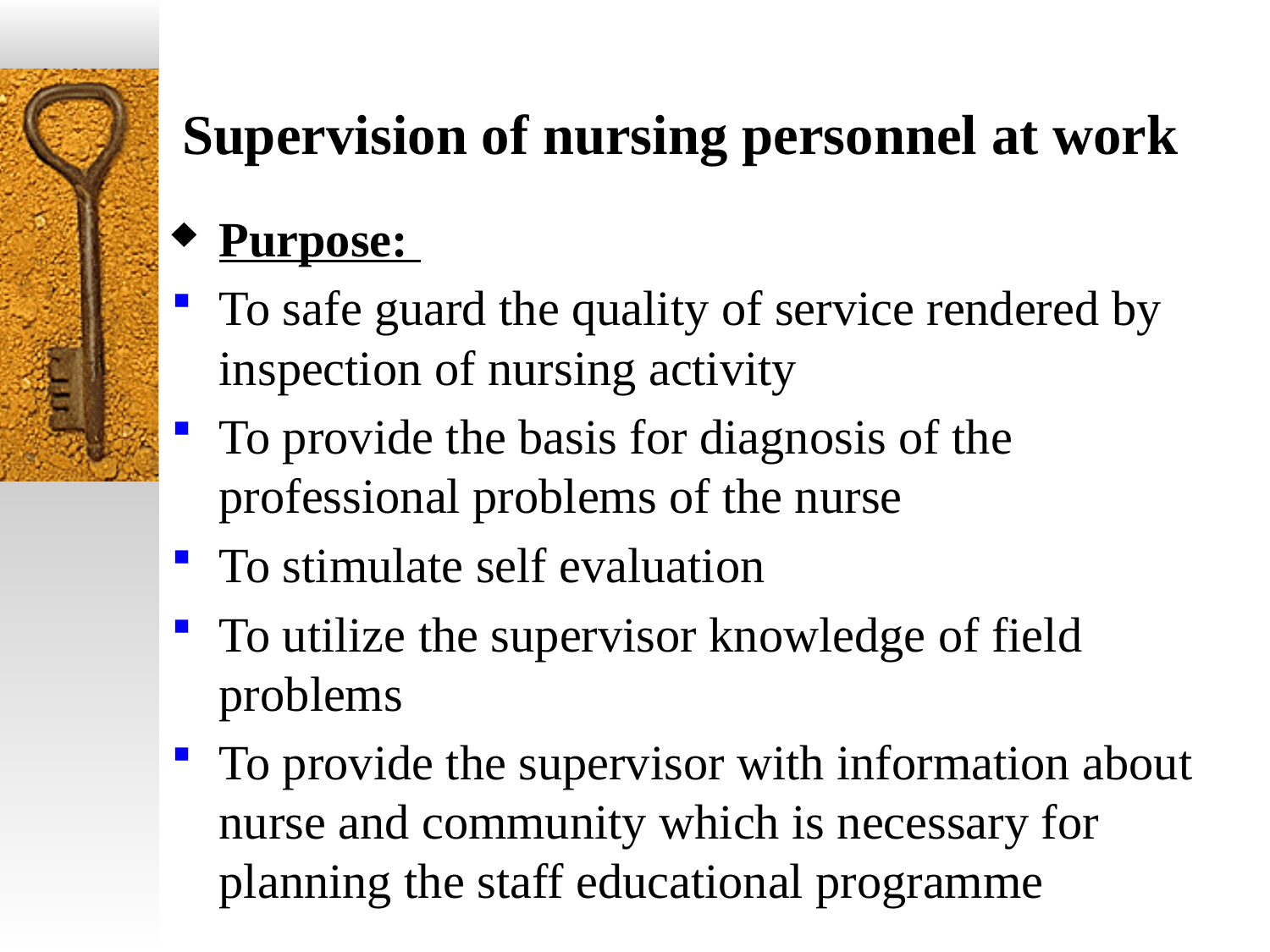

# Supervision of nursing personnel at work
Purpose:
To safe guard the quality of service rendered by inspection of nursing activity
To provide the basis for diagnosis of the professional problems of the nurse
To stimulate self evaluation
To utilize the supervisor knowledge of field problems
To provide the supervisor with information about nurse and community which is necessary for planning the staff educational programme